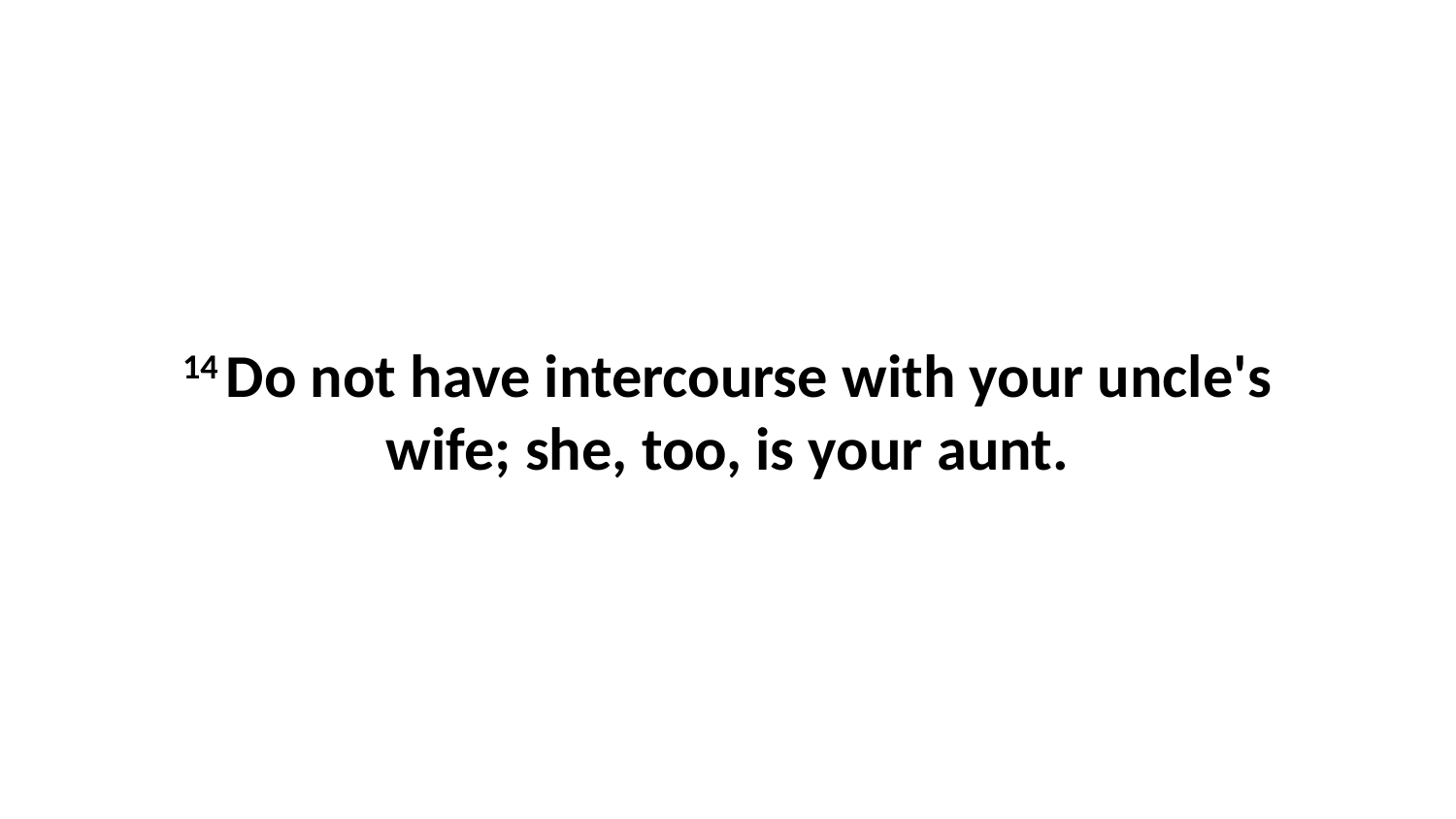

14 Do not have intercourse with your uncle's wife; she, too, is your aunt.